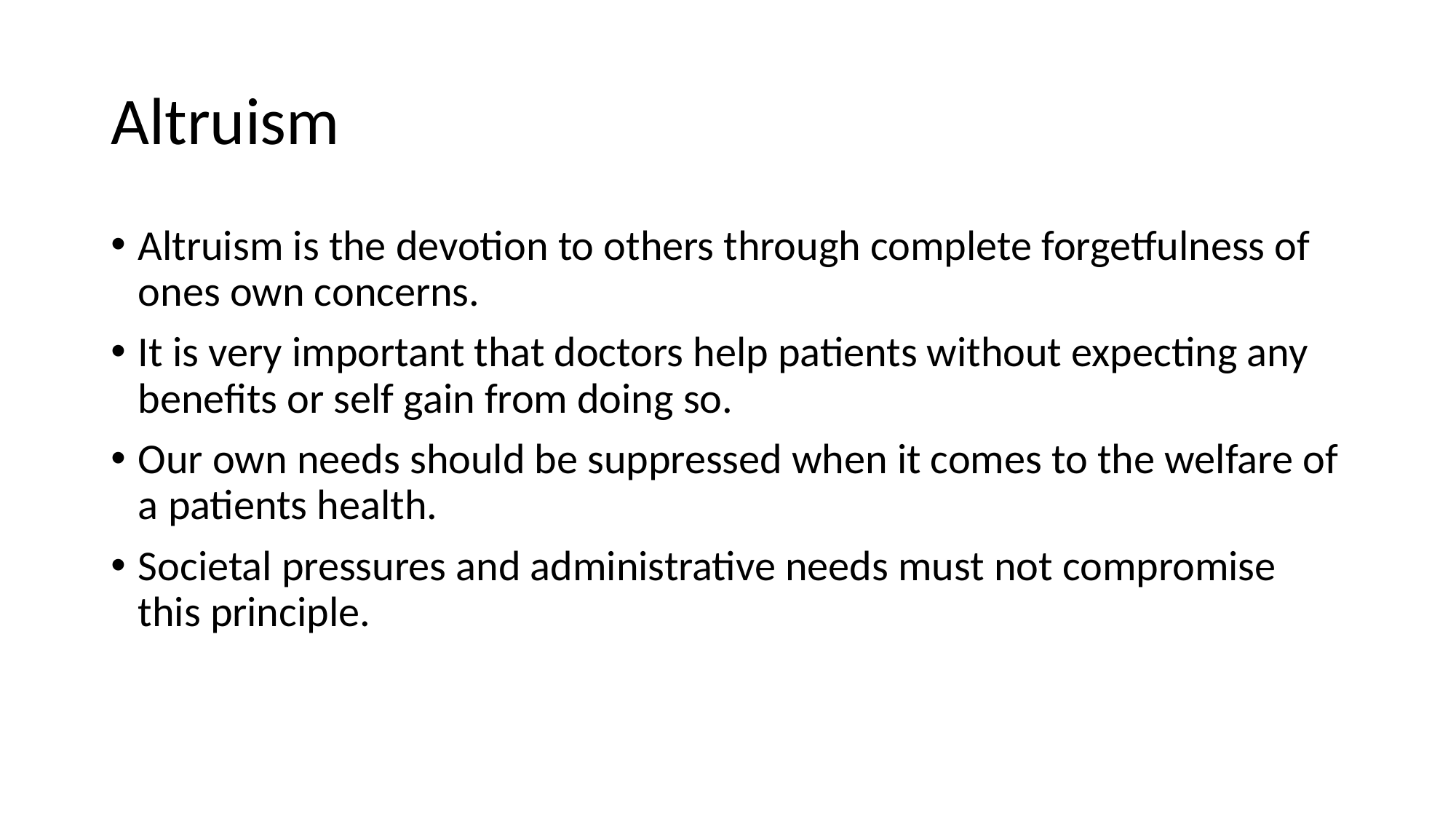

# Altruism
Altruism is the devotion to others through complete forgetfulness of ones own concerns.
It is very important that doctors help patients without expecting any benefits or self gain from doing so.
Our own needs should be suppressed when it comes to the welfare of a patients health.
Societal pressures and administrative needs must not compromise this principle.